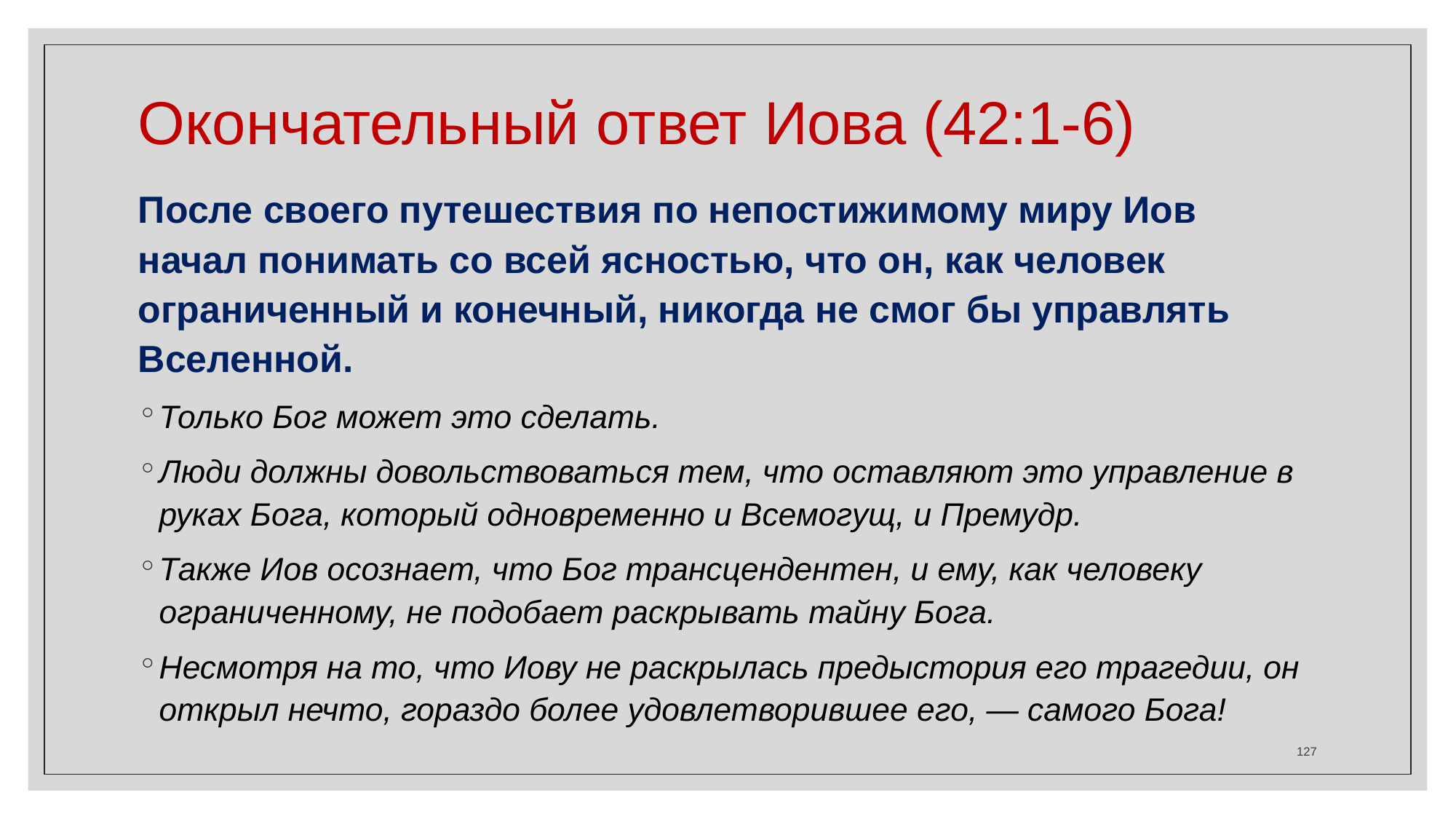

Окончательный ответ Иова (42:1-6)
После своего путешествия по непостижимому миру Иов начал понимать со всей ясностью, что он, как человек  ограниченный и конечный, никогда не смог бы управлять Вселенной.
Только Бог может это сделать.
Люди должны довольствоваться тем, что оставляют это управление в руках Бога, который одновременно и Всемогущ, и Премудр.
Также Иов осознает, что Бог трансцендентен, и ему, как человеку ограниченному, не подобает раскрывать тайну Бога.
Несмотря на то, что Иову не раскрылась предыстория его трагедии, он открыл нечто, гораздо более удовлетворившее его, — самого Бога!
127